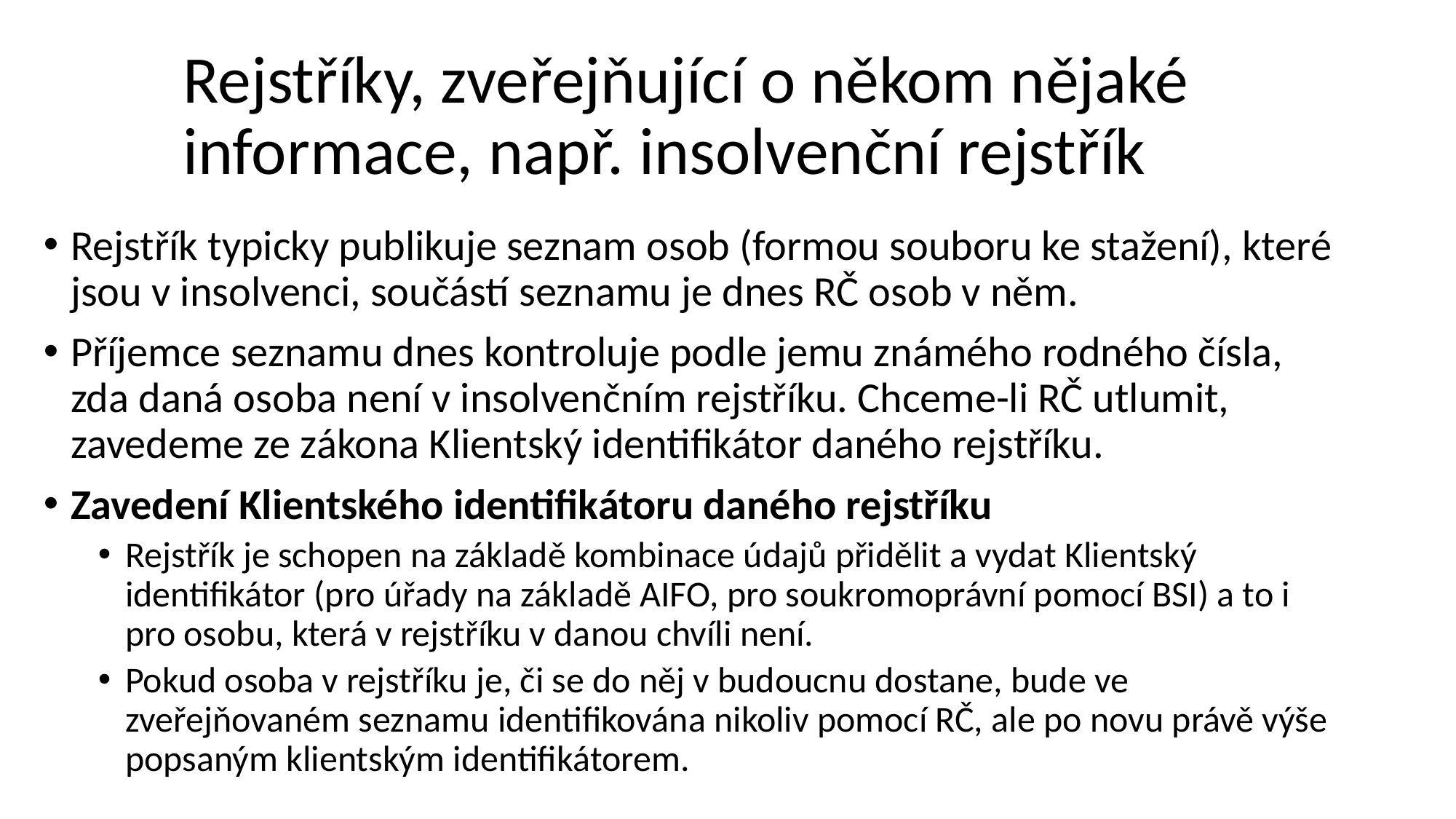

# Rejstříky, zveřejňující o někom nějaké informace, např. insolvenční rejstřík
Rejstřík typicky publikuje seznam osob (formou souboru ke stažení), které jsou v insolvenci, součástí seznamu je dnes RČ osob v něm.
Příjemce seznamu dnes kontroluje podle jemu známého rodného čísla, zda daná osoba není v insolvenčním rejstříku. Chceme-li RČ utlumit, zavedeme ze zákona Klientský identifikátor daného rejstříku.
Zavedení Klientského identifikátoru daného rejstříku
Rejstřík je schopen na základě kombinace údajů přidělit a vydat Klientský identifikátor (pro úřady na základě AIFO, pro soukromoprávní pomocí BSI) a to i pro osobu, která v rejstříku v danou chvíli není.
Pokud osoba v rejstříku je, či se do něj v budoucnu dostane, bude ve zveřejňovaném seznamu identifikována nikoliv pomocí RČ, ale po novu právě výše popsaným klientským identifikátorem.